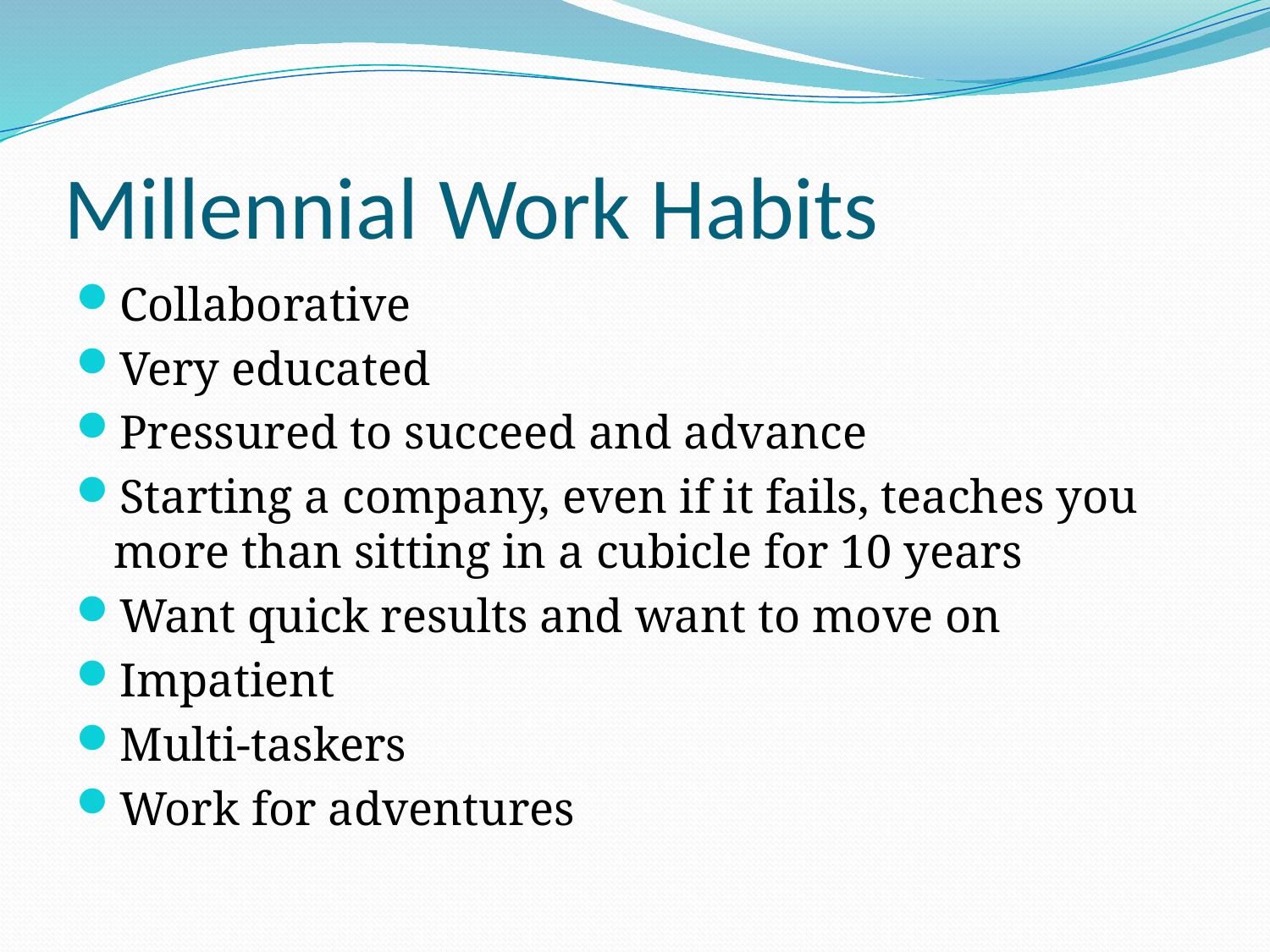

# Millennial Work Habits
Collaborative
Very educated
Pressured to succeed and advance
Starting a company, even if it fails, teaches you more than sitting in a cubicle for 10 years
Want quick results and want to move on
Impatient
Multi-taskers
Work for adventures